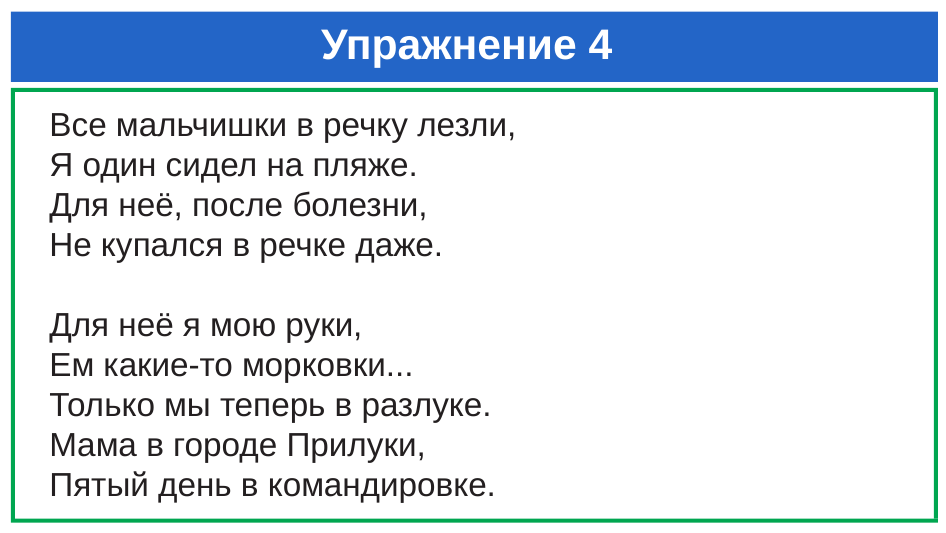

# Упражнение 4
Все мальчишки в речку лезли,
Я один сидел на пляже.
Для неё, после болезни,
Не купался в речке даже.

Для неё я мою руки,
Ем какие-то морковки...
Только мы теперь в разлуке.
Мама в городе Прилуки,
Пятый день в командировке.